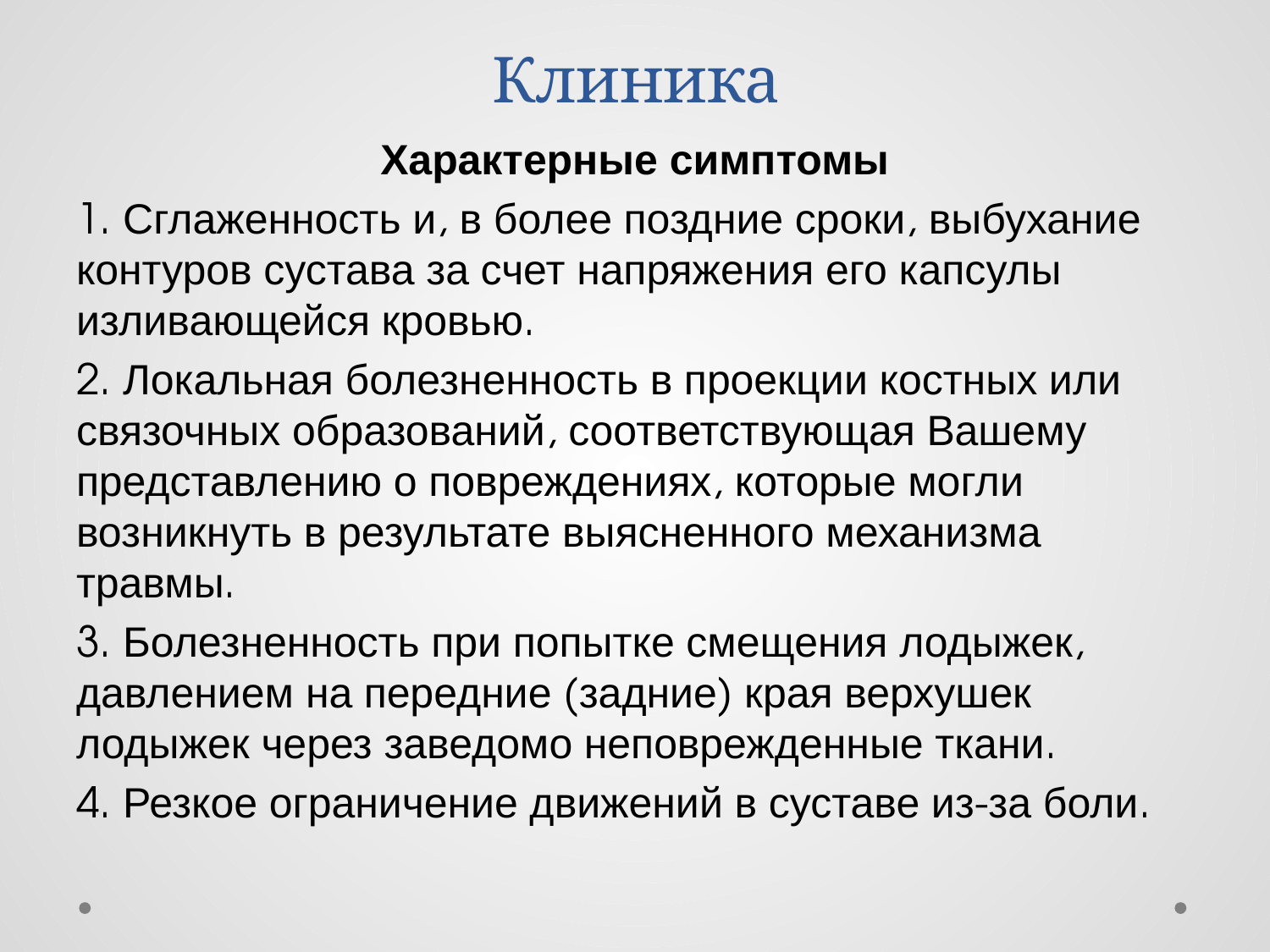

# Клиника
Характерные симптомы
1. Сглаженность и, в более поздние сроки, выбухание контуров сустава за счет напряжения его капсулы изливающейся кровью.
2. Локальная болезненность в проекции костных или связочных образований, соответствующая Вашему представлению о повреждениях, которые могли возникнуть в результате выясненного механизма травмы.
3. Болезненность при попытке смещения лодыжек, давлением на передние (задние) края верхушек лодыжек через заведомо неповрежденные ткани.
4. Резкое ограничение движений в суставе из-за боли.